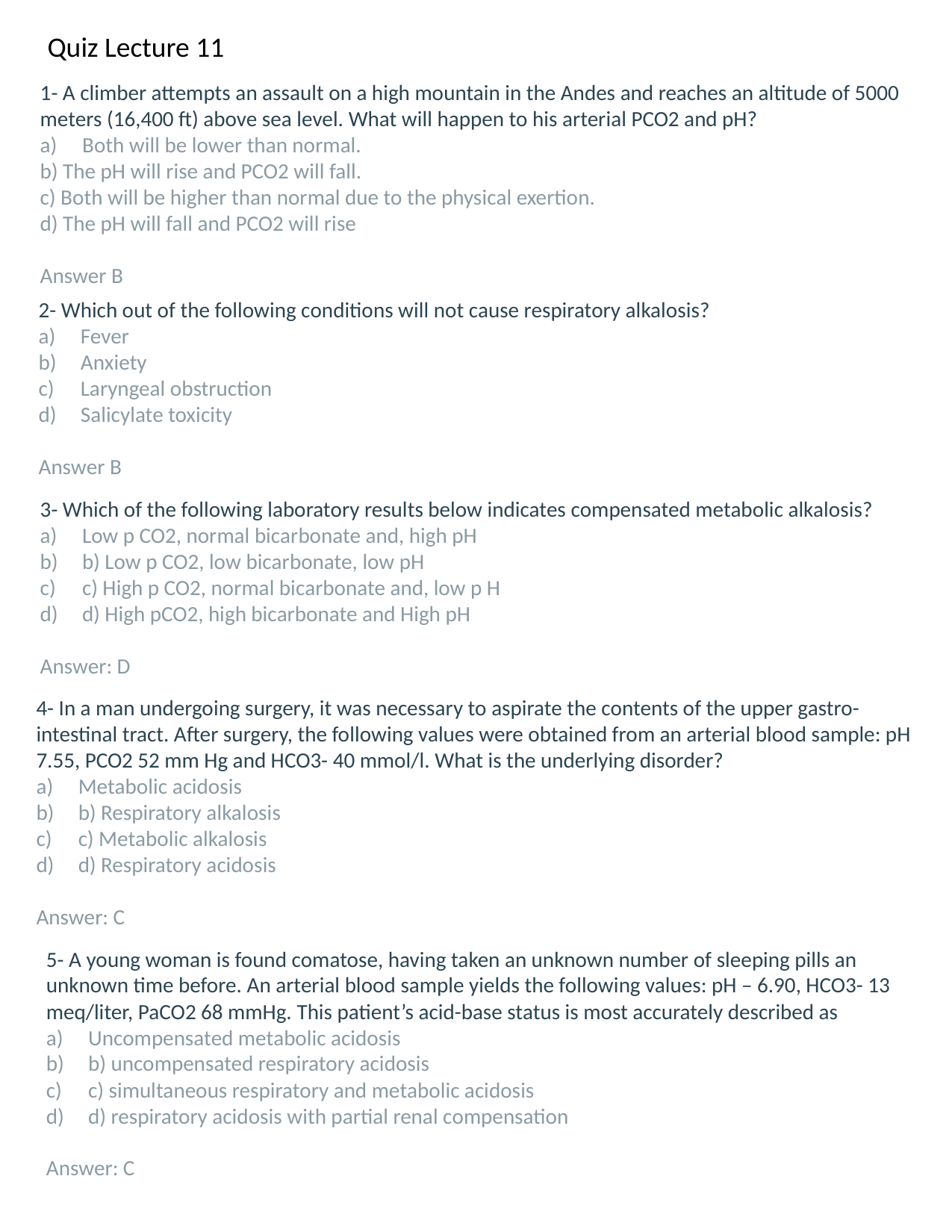

Quiz Lecture 11
1- A climber attempts an assault on a high mountain in the Andes and reaches an altitude of 5000 meters (16,400 ft) above sea level. What will happen to his arterial PCO2 and pH?
Both will be lower than normal.
b) The pH will rise and PCO2 will fall.
c) Both will be higher than normal due to the physical exertion.
d) The pH will fall and PCO2 will rise

Answer B
2- Which out of the following conditions will not cause respiratory alkalosis?
Fever
Anxiety
Laryngeal obstruction
Salicylate toxicity

Answer B

3- Which of the following laboratory results below indicates compensated metabolic alkalosis?
Low p CO2, normal bicarbonate and, high pH
b) Low p CO2, low bicarbonate, low pH
c) High p CO2, normal bicarbonate and, low p H
d) High pCO2, high bicarbonate and High pH

Answer: D
4- In a man undergoing surgery, it was necessary to aspirate the contents of the upper gastro-intestinal tract. After surgery, the following values were obtained from an arterial blood sample: pH 7.55, PCO2 52 mm Hg and HCO3- 40 mmol/l. What is the underlying disorder?
Metabolic acidosis
b) Respiratory alkalosis
c) Metabolic alkalosis
d) Respiratory acidosis

Answer: C
5- A young woman is found comatose, having taken an unknown number of sleeping pills an unknown time before. An arterial blood sample yields the following values: pH – 6.90, HCO3- 13 meq/liter, PaCO2 68 mmHg. This patient’s acid-base status is most accurately described as
Uncompensated metabolic acidosis
b) uncompensated respiratory acidosis
c) simultaneous respiratory and metabolic acidosis
d) respiratory acidosis with partial renal compensation

Answer: C